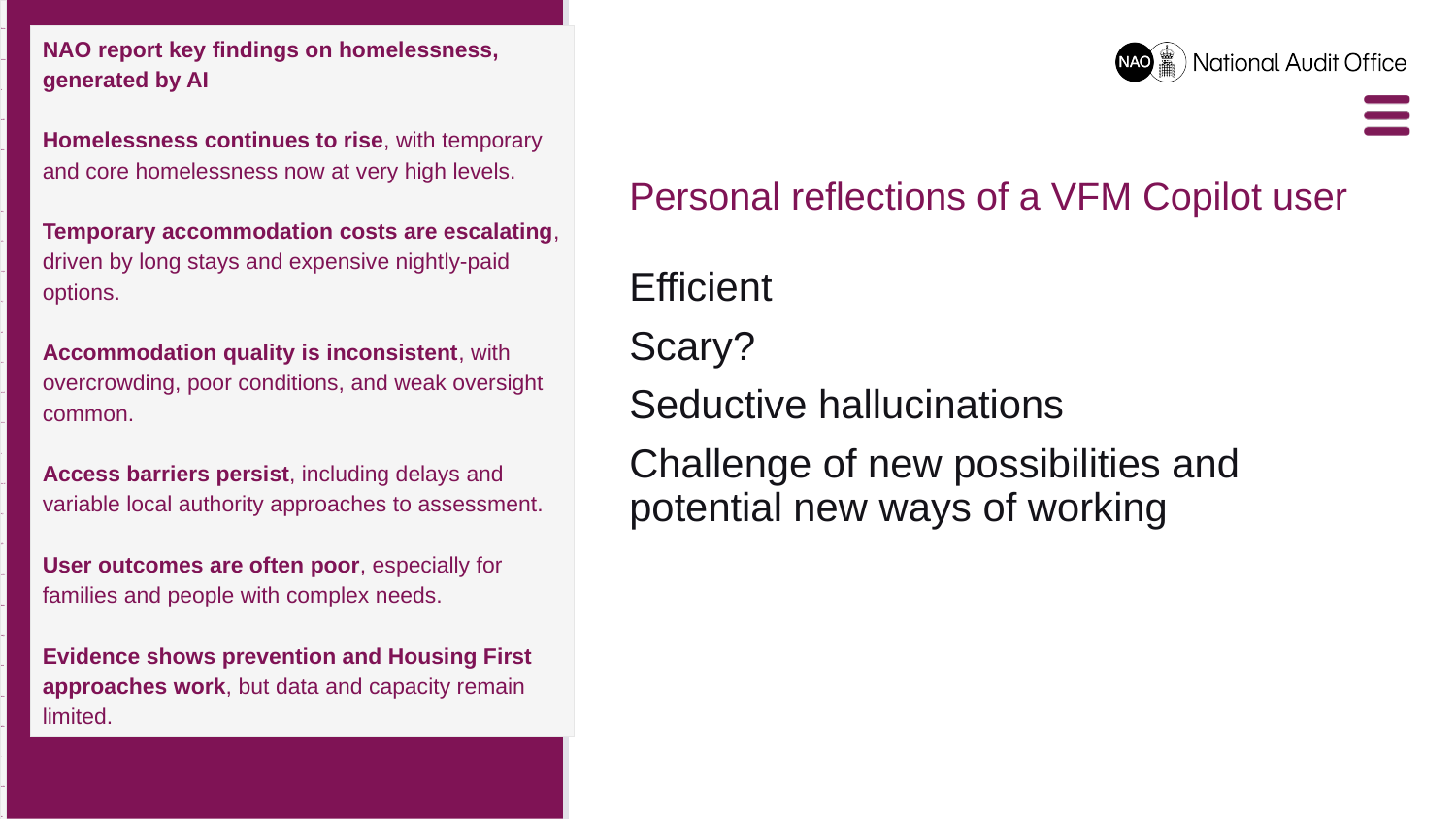

| Homelessness continues to rise, with temporary and core homelessness now at very high levels. Temporary accommodation costs are escalating, driven by long stays and expensive nightly‑paid options. Accommodation quality is inconsistent, with overcrowding, poor conditions, and weak oversight common. Access barriers persist, including delays and variable local authority approaches to assessment. User outcomes are often poor, especially for families and people with complex needs. Evidence shows prevention and Housing First approaches work, but data and capacity remain limited. |
| --- |
|  |
| NAO report key findings on homelessness, generated by AI Homelessness continues to rise, with temporary and core homelessness now at very high levels. Temporary accommodation costs are escalating, driven by long stays and expensive nightly‑paid options. Accommodation quality is inconsistent, with overcrowding, poor conditions, and weak oversight common. Access barriers persist, including delays and variable local authority approaches to assessment. User outcomes are often poor, especially for families and people with complex needs. Evidence shows prevention and Housing First approaches work, but data and capacity remain limited. |
| --- |
|  |
Personal reflections of a VFM Copilot user
Efficient
Scary?
Seductive hallucinations
Challenge of new possibilities and potential new ways of working